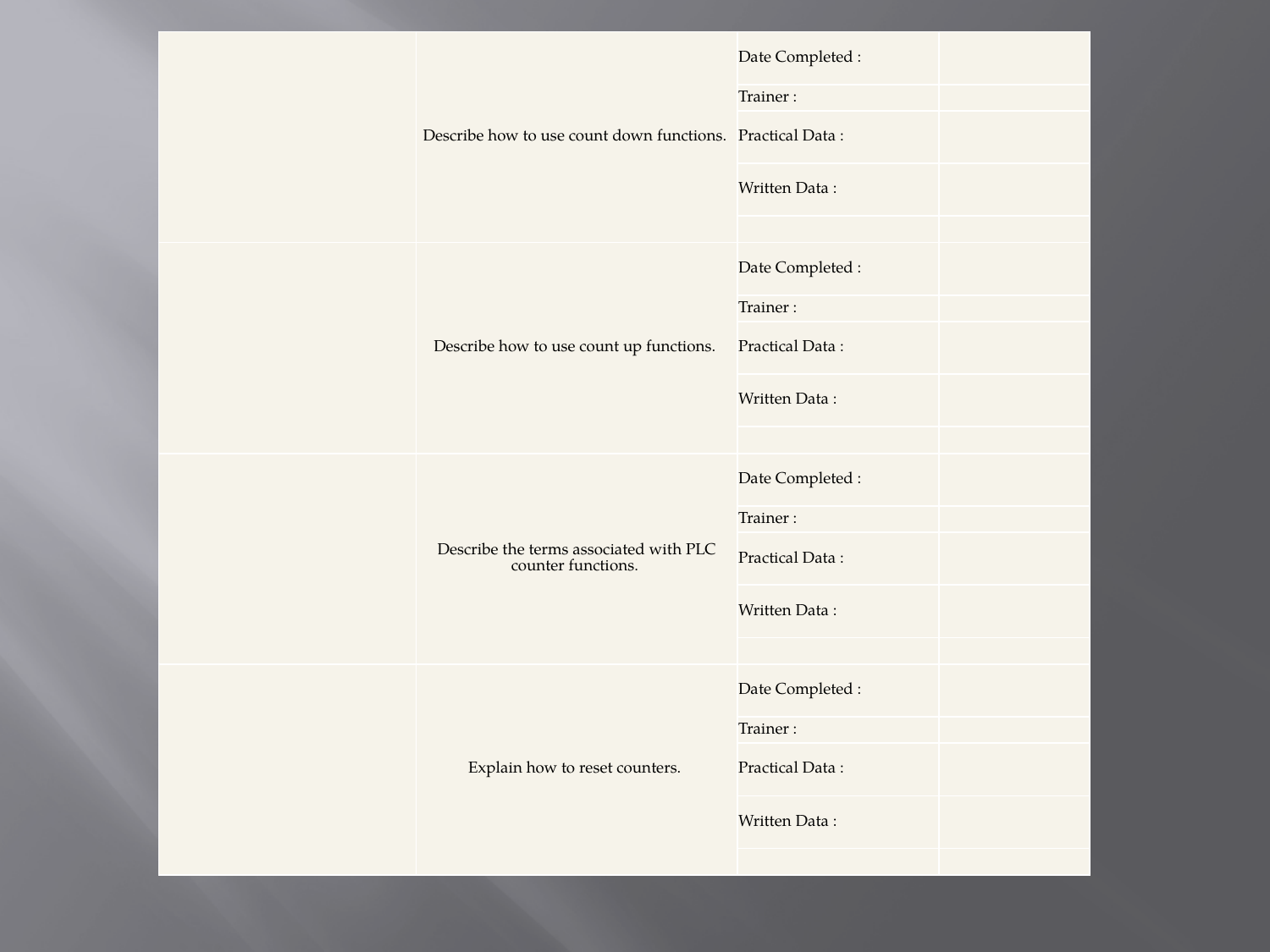

|  | Describe how to use count down functions. | Date Completed : |  |
| --- | --- | --- | --- |
|  |  | Trainer : |  |
|  |  | Practical Data : |  |
|  |  | Written Data : |  |
|  |  |  |  |
|  | Describe how to use count up functions. | Date Completed : |  |
|  |  | Trainer : |  |
|  |  | Practical Data : |  |
|  |  | Written Data : |  |
|  |  |  |  |
|  | Describe the terms associated with PLC counter functions. | Date Completed : |  |
|  |  | Trainer : |  |
|  |  | Practical Data : |  |
|  |  | Written Data : |  |
|  |  |  |  |
|  | Explain how to reset counters. | Date Completed : |  |
|  |  | Trainer : |  |
|  |  | Practical Data : |  |
|  |  | Written Data : |  |
|  |  |  |  |